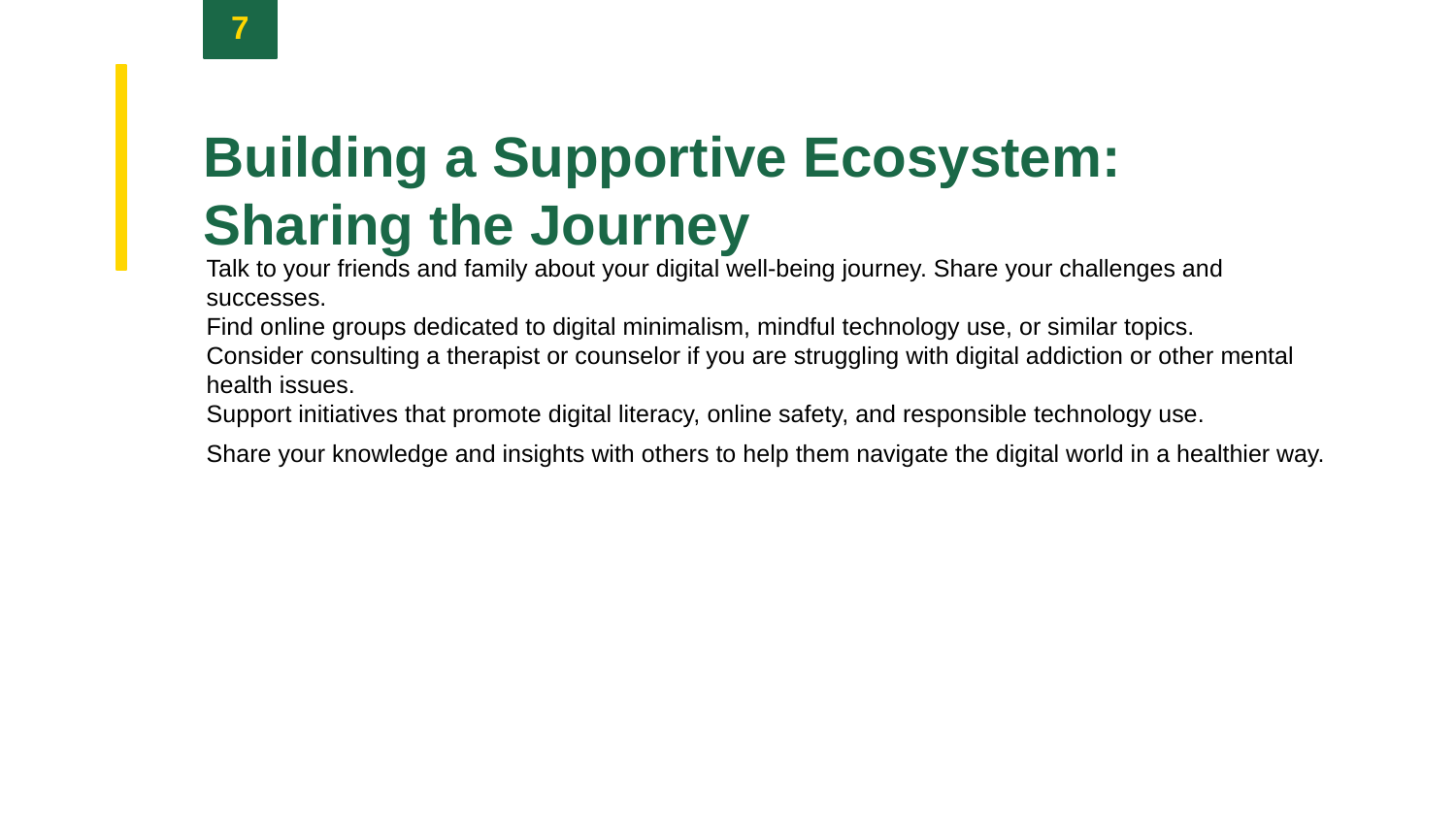

7

Building a Supportive Ecosystem: Sharing the Journey
Talk to your friends and family about your digital well-being journey. Share your challenges and successes.
Find online groups dedicated to digital minimalism, mindful technology use, or similar topics.
Consider consulting a therapist or counselor if you are struggling with digital addiction or other mental health issues.
Support initiatives that promote digital literacy, online safety, and responsible technology use.
Share your knowledge and insights with others to help them navigate the digital world in a healthier way.